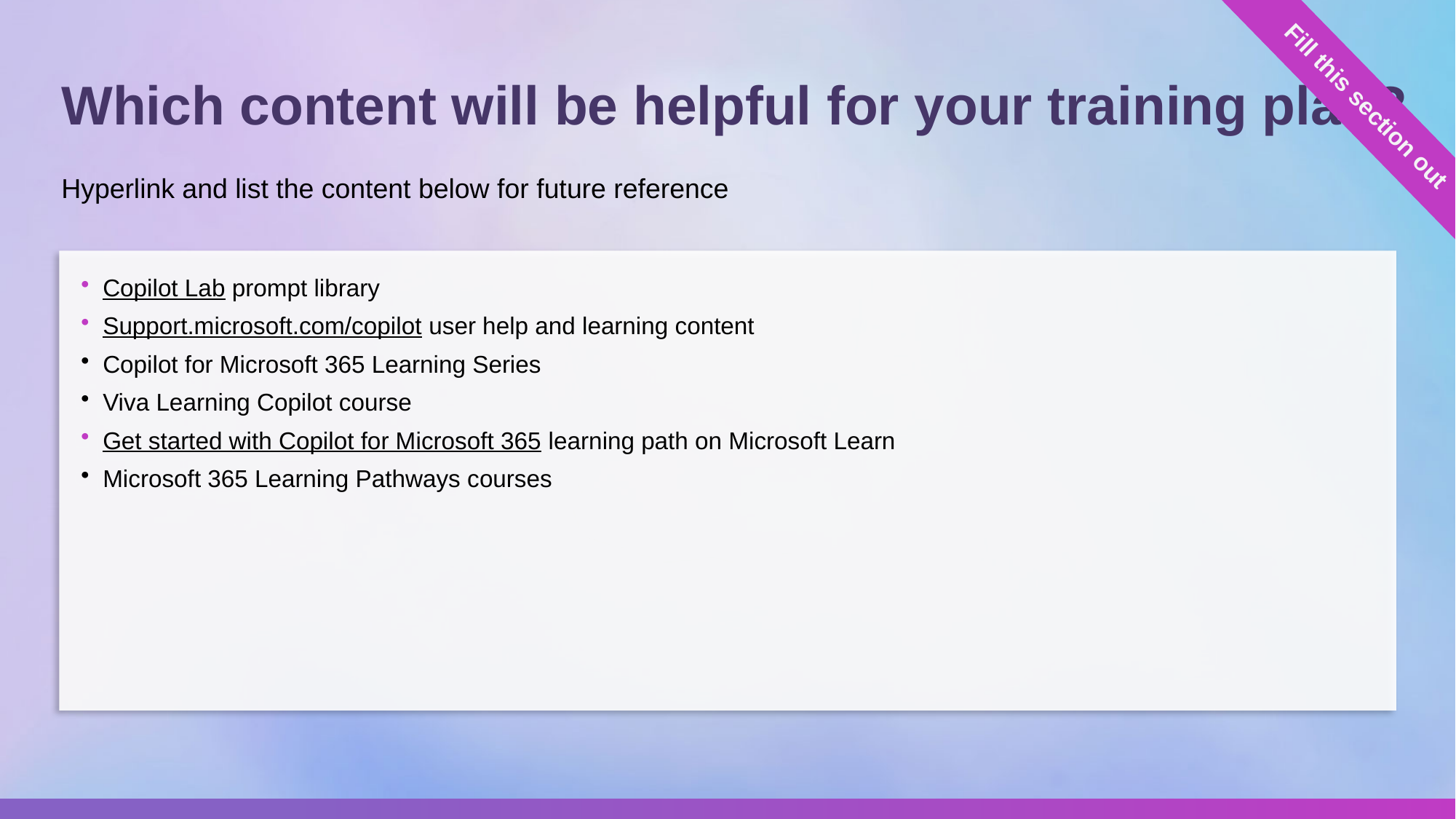

Which content will be helpful for your training plan?
Fill this section out
Hyperlink and list the content below for future reference
Copilot Lab prompt library
Support.microsoft.com/copilot user help and learning content
Copilot for Microsoft 365 Learning Series
Viva Learning Copilot course
Get started with Copilot for Microsoft 365 learning path on Microsoft Learn
Microsoft 365 Learning Pathways courses